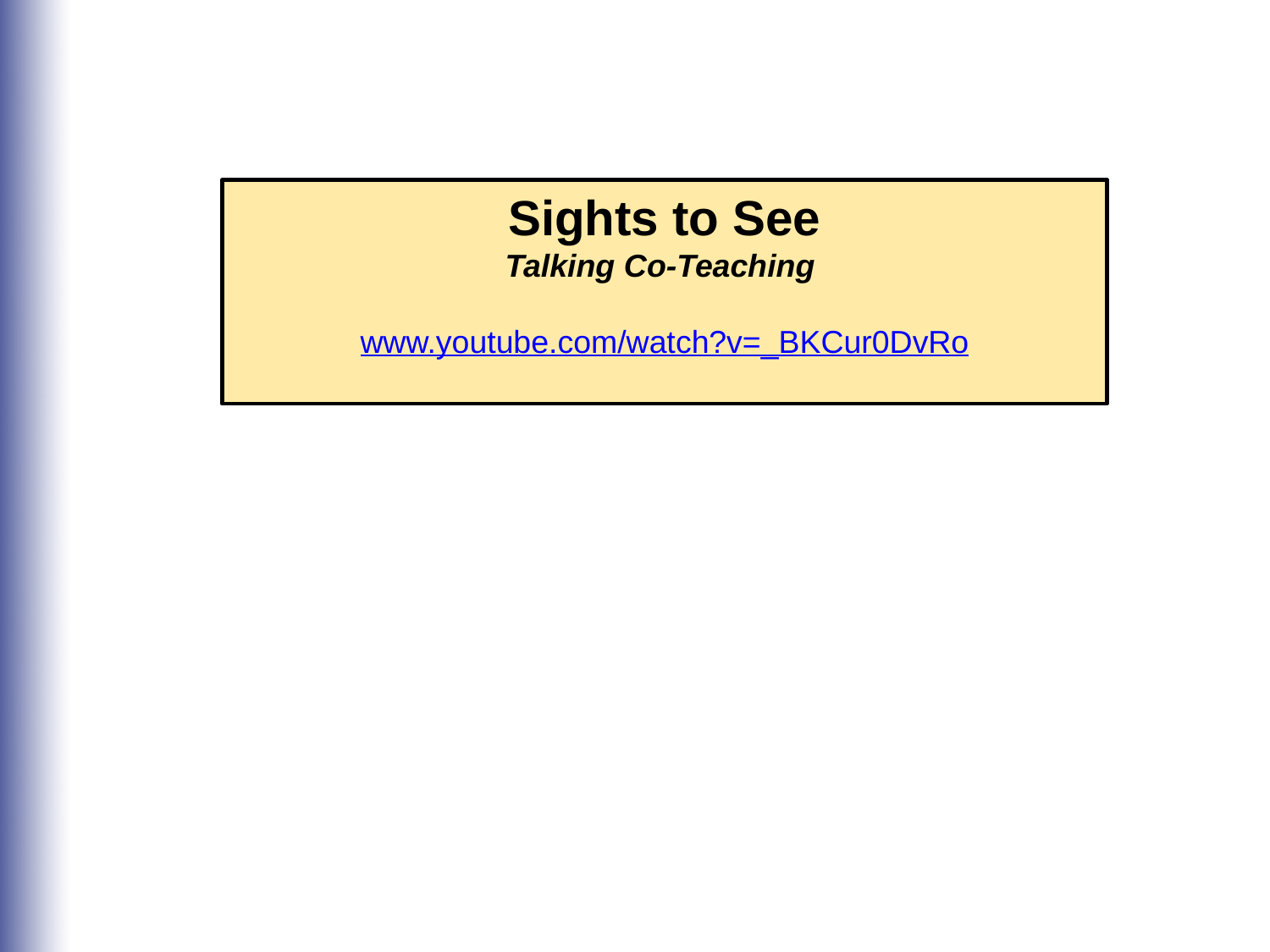

Sights to See
Talking Co-Teaching

www.youtube.com/watch?v=_BKCur0DvRo

4